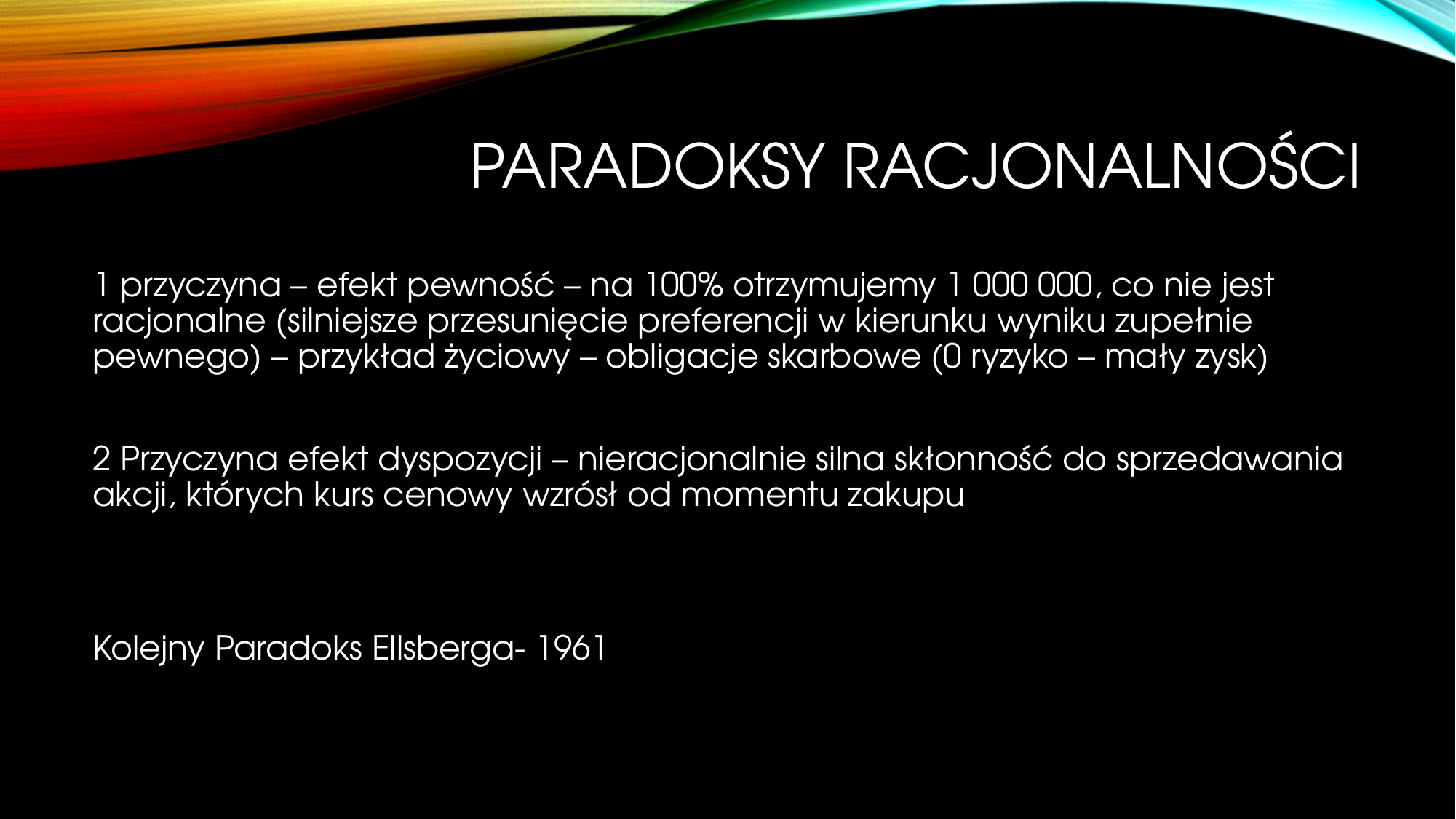

# PARADOKSY RACJONALNOŚCi
1 przyczyna – efekt pewność – na 100% otrzymujemy 1 000 000, co nie jest racjonalne (silniejsze przesunięcie preferencji w kierunku wyniku zupełnie pewnego) – przykład życiowy – obligacje skarbowe (0 ryzyko – mały zysk)

2 Przyczyna efekt dyspozycji – nieracjonalnie silna skłonność do sprzedawania akcji, których kurs cenowy wzrósł od momentu zakupu

Kolejny Paradoks Ellsberga- 1961